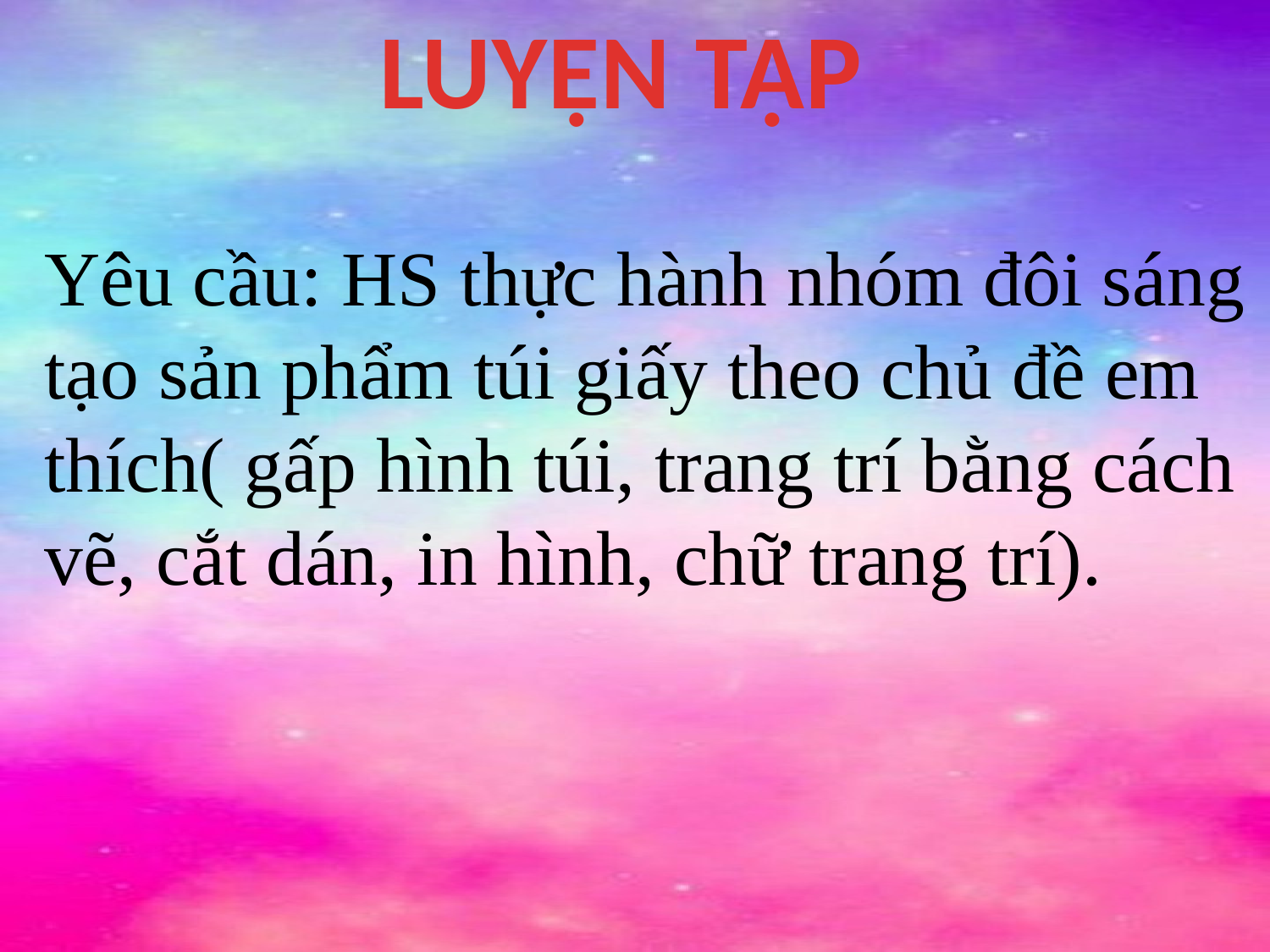

LUYỆN TẬP
Yêu cầu: HS thực hành nhóm đôi sáng tạo sản phẩm túi giấy theo chủ đề em thích( gấp hình túi, trang trí bằng cách vẽ, cắt dán, in hình, chữ trang trí).